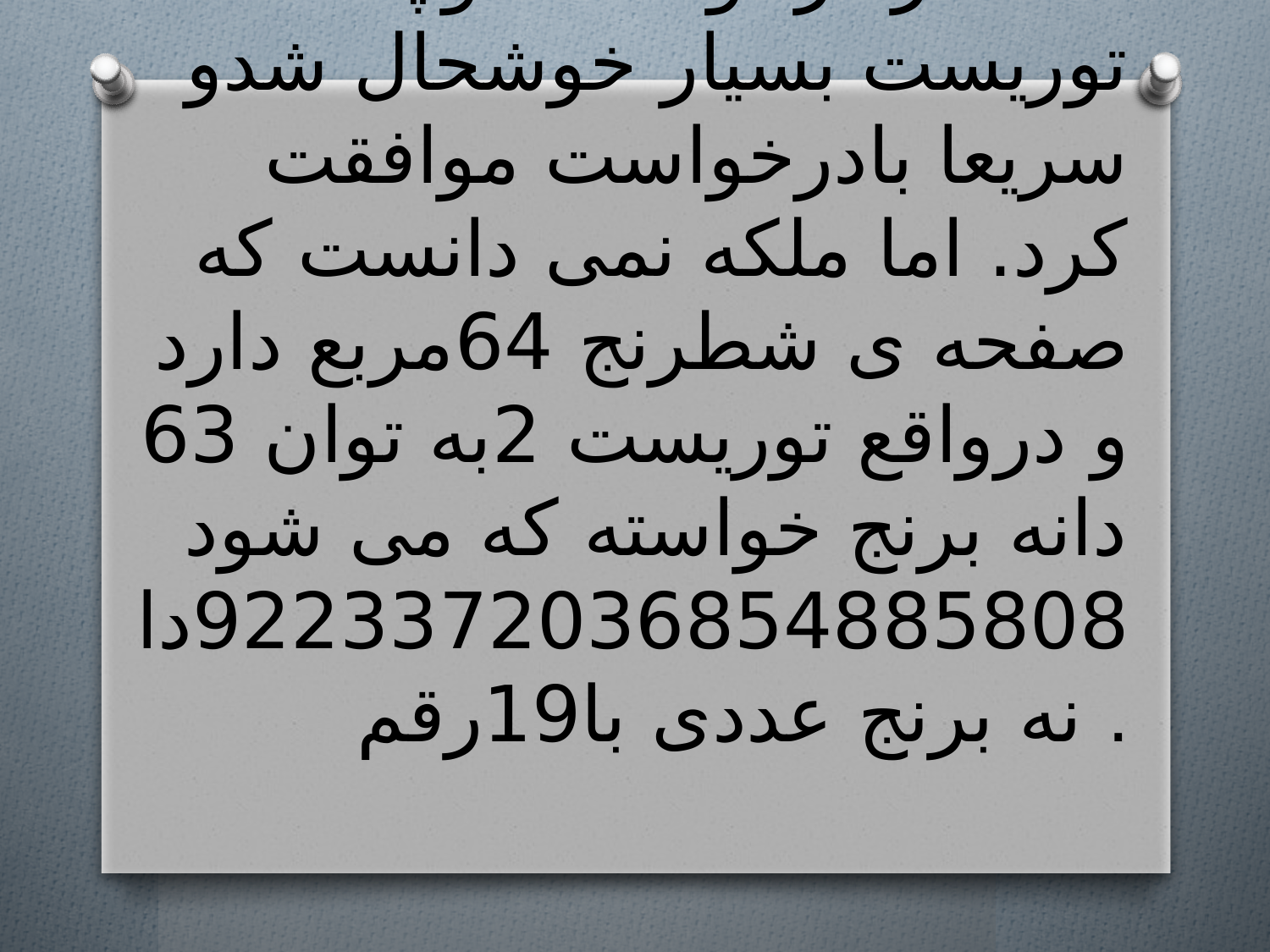

# ملکه از درخواست کوچک توریست بسیار خوشحال شدو سریعا بادرخواست موافقت کرد. اما ملکه نمی دانست که صفحه ی شطرنج 64مربع دارد و درواقع توریست 2به توان 63 دانه برنج خواسته که می شود 9223372036854885808دانه برنج عددی با19رقم .